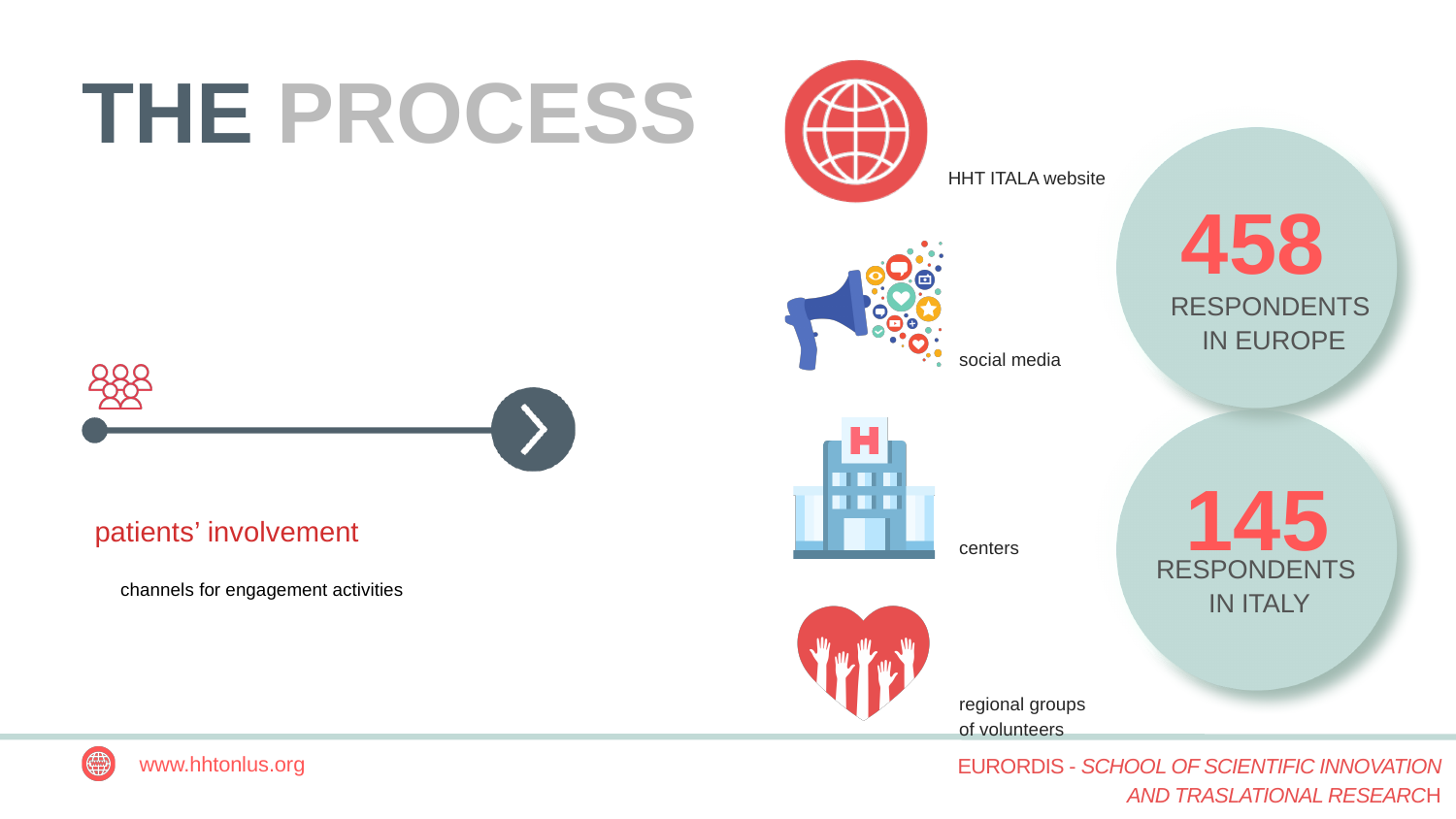

THE PROCESS

HHT ITALA website
458

RESPONDENTS
 IN EUROPE
social media

145
patients’ involvement
centers
RESPONDENTS
IN ITALY
channels for engagement activities

regional groups
of volunteers

www.hhtonlus.org

EURORDIS - SCHOOL OF SCIENTIFIC INNOVATION AND TRASLATIONAL RESEARCH